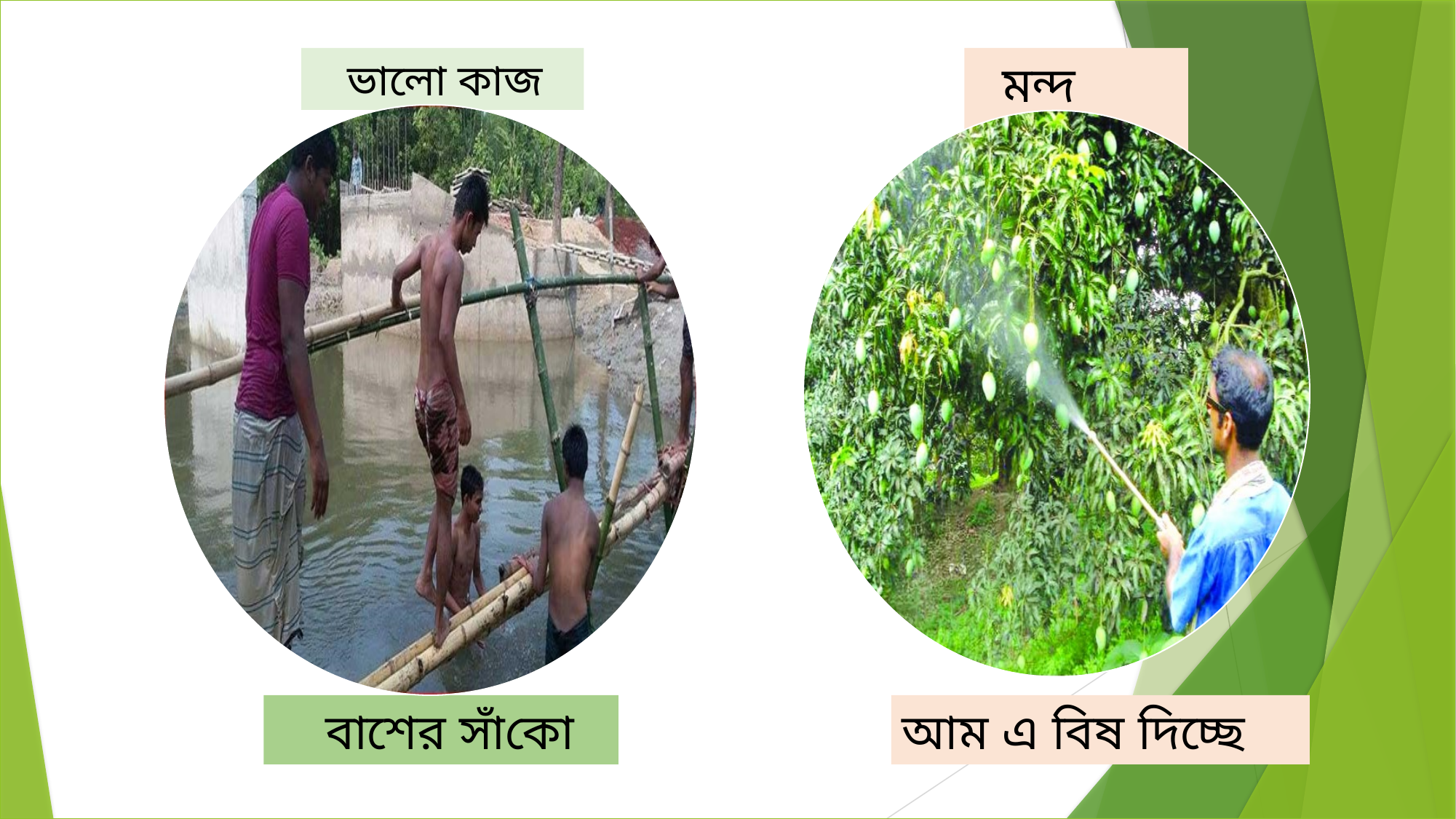

ভালো কাজ
  মন্দ কাজ

     বাশের সাঁকো
আম এ বিষ দিচ্ছে